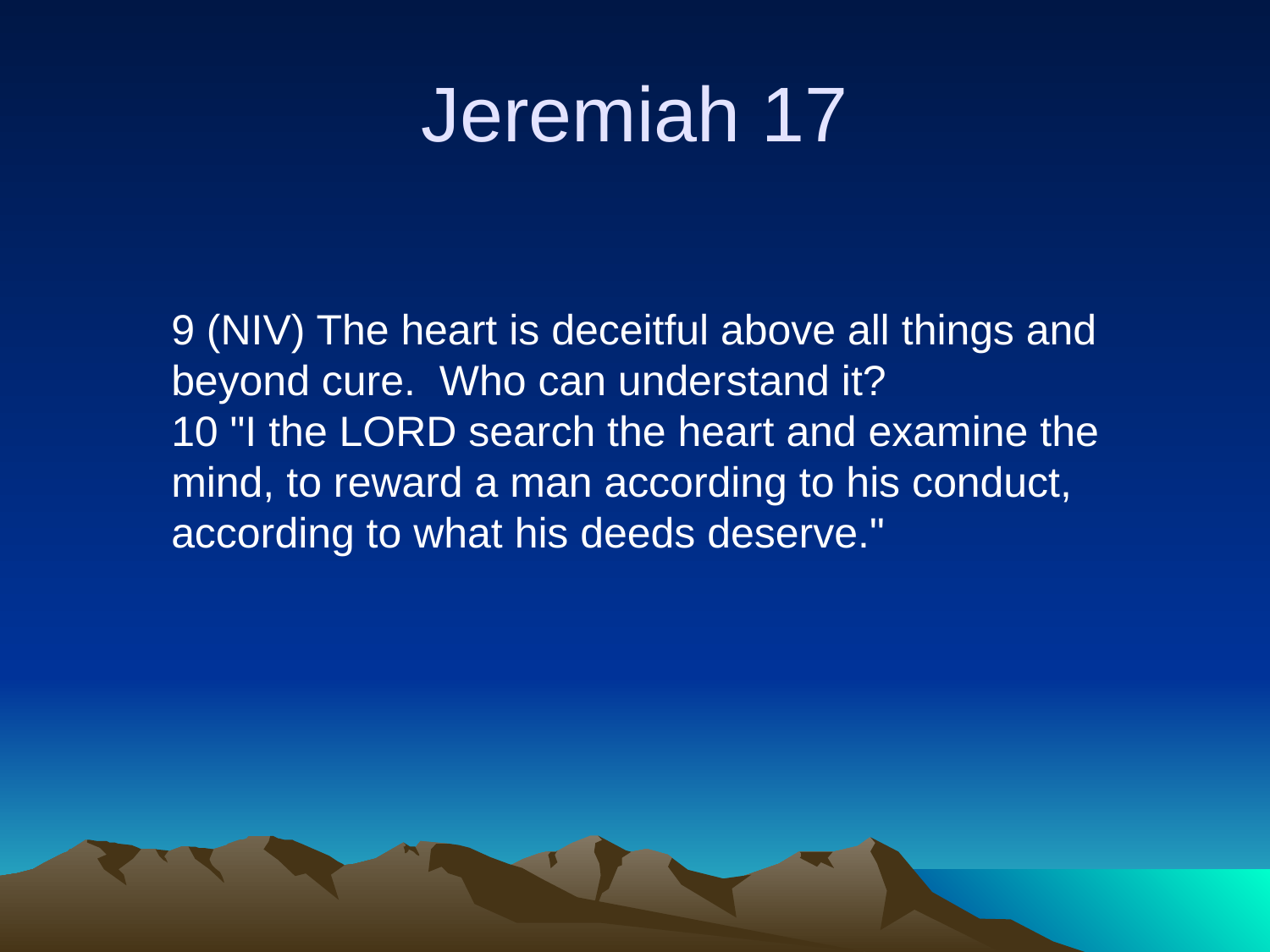

# Jeremiah 17
9 (NIV) The heart is deceitful above all things and beyond cure.  Who can understand it?
10 "I the LORD search the heart and examine the mind, to reward a man according to his conduct, according to what his deeds deserve."